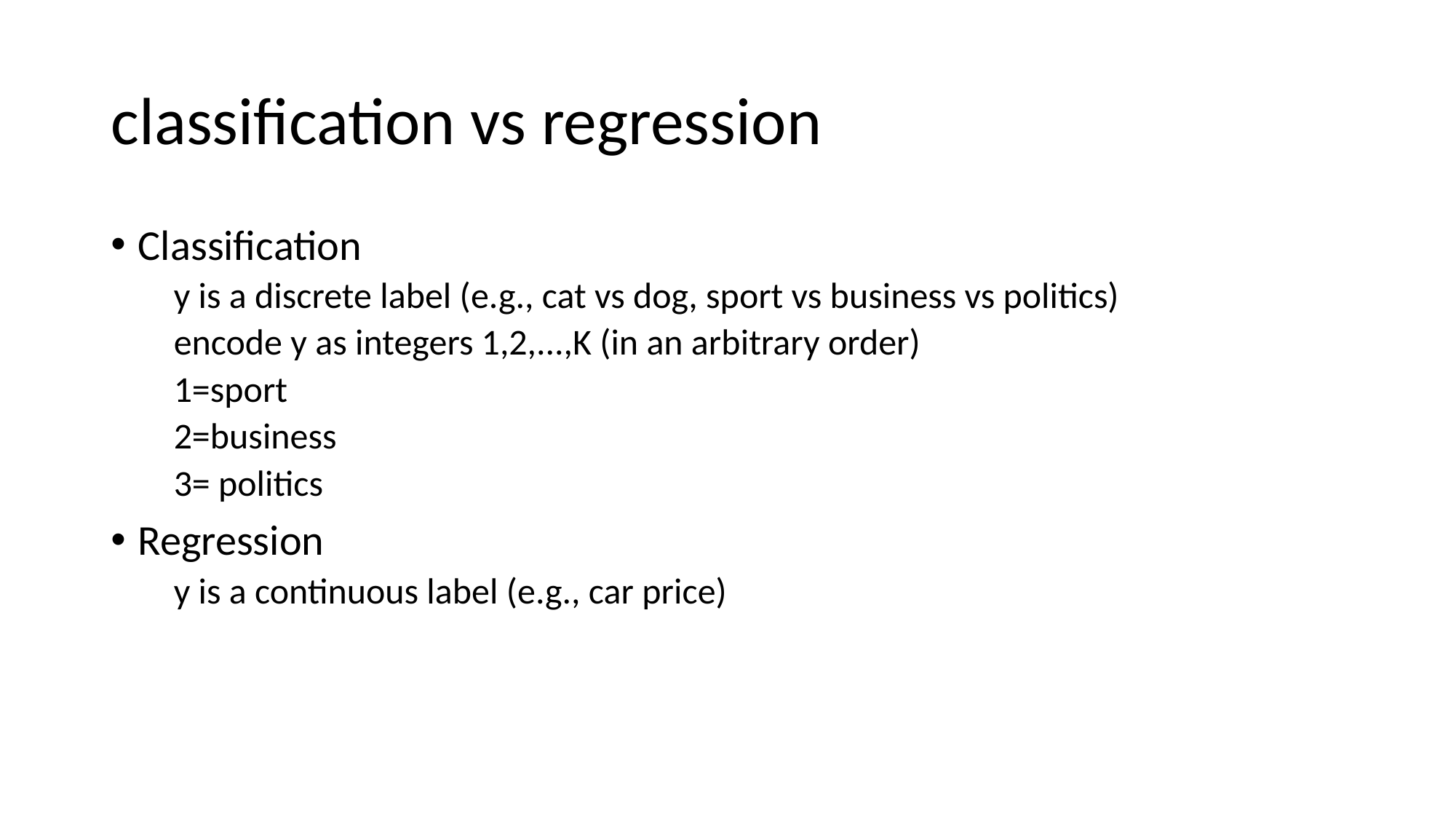

# classification vs regression
Classification
 y is a discrete label (e.g., cat vs dog, sport vs business vs politics)
 encode y as integers 1,2,...,K (in an arbitrary order)
 1=sport
 2=business
 3= politics
Regression
 y is a continuous label (e.g., car price)